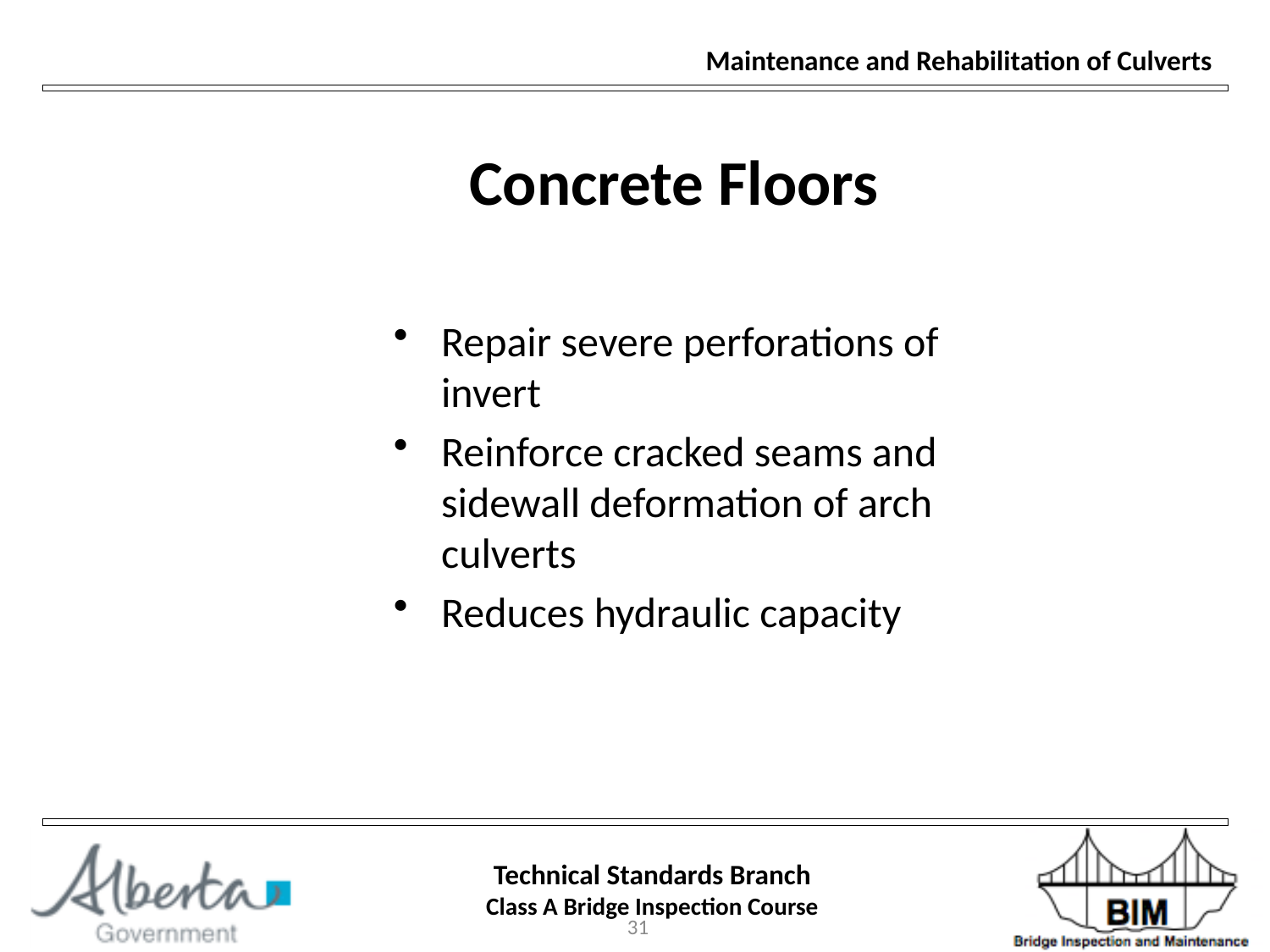

Maintenance and Rehabilitation of Culverts

Concrete Floors
Repair severe perforations of invert
Reinforce cracked seams and sidewall deformation of arch culverts
Reduces hydraulic capacity

31